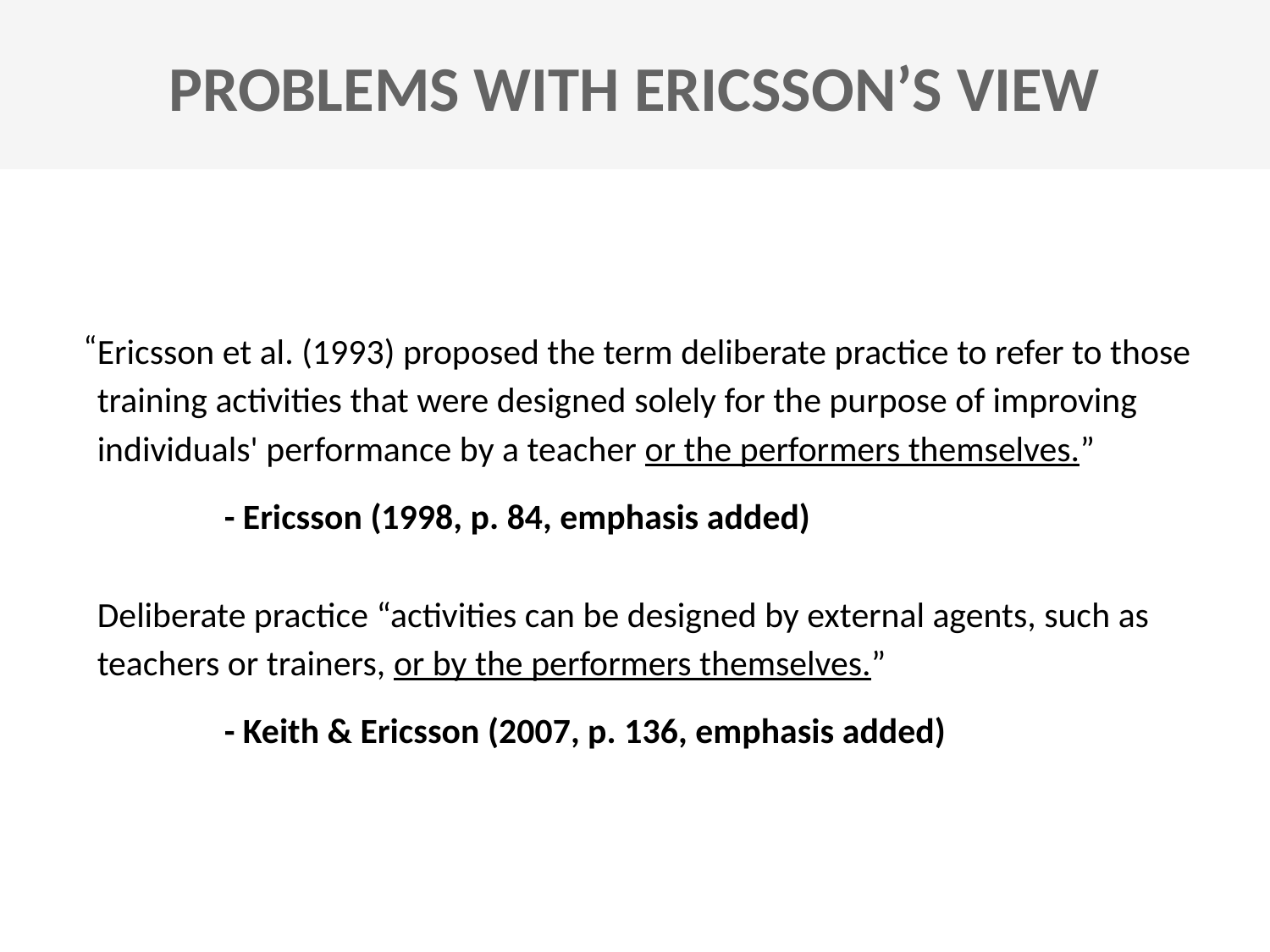

PROBLEMS WITH ERICSSON’S VIEW

Ericsson et al. (1993) proposed the term deliberate practice to refer to those training activities that were designed solely for the purpose of improving individuals' performance by a teacher or the performers themselves.”

	- Ericsson (1998, p. 84, emphasis added)

Deliberate practice “activities can be designed by external agents, such as teachers or trainers, or by the performers themselves.”

	- Keith & Ericsson (2007, p. 136, emphasis added)
“